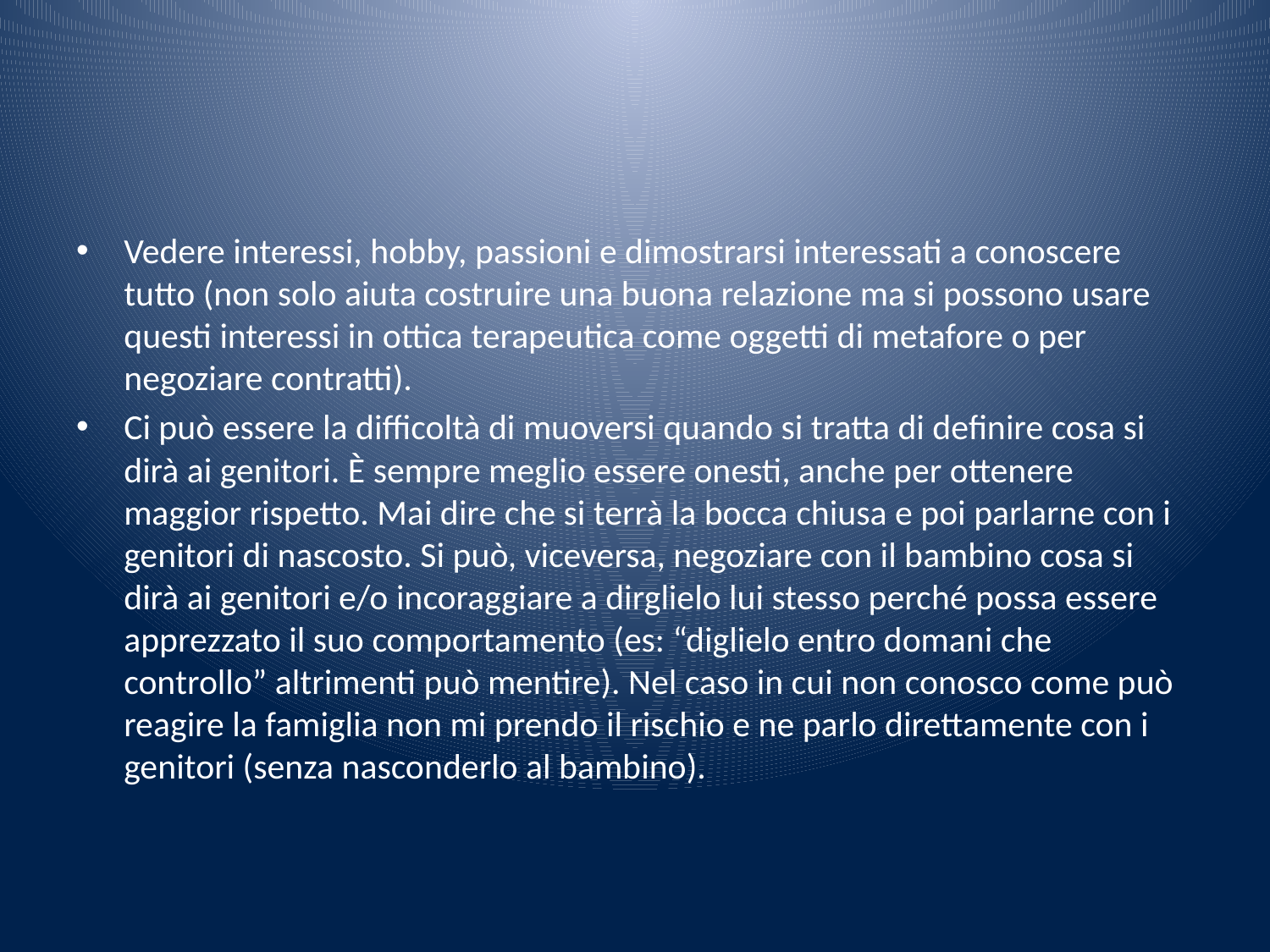

#
Vedere interessi, hobby, passioni e dimostrarsi interessati a conoscere tutto (non solo aiuta costruire una buona relazione ma si possono usare questi interessi in ottica terapeutica come oggetti di metafore o per negoziare contratti).
Ci può essere la difficoltà di muoversi quando si tratta di definire cosa si dirà ai genitori. È sempre meglio essere onesti, anche per ottenere maggior rispetto. Mai dire che si terrà la bocca chiusa e poi parlarne con i genitori di nascosto. Si può, viceversa, negoziare con il bambino cosa si dirà ai genitori e/o incoraggiare a dirglielo lui stesso perché possa essere apprezzato il suo comportamento (es: “diglielo entro domani che controllo” altrimenti può mentire). Nel caso in cui non conosco come può reagire la famiglia non mi prendo il rischio e ne parlo direttamente con i genitori (senza nasconderlo al bambino).